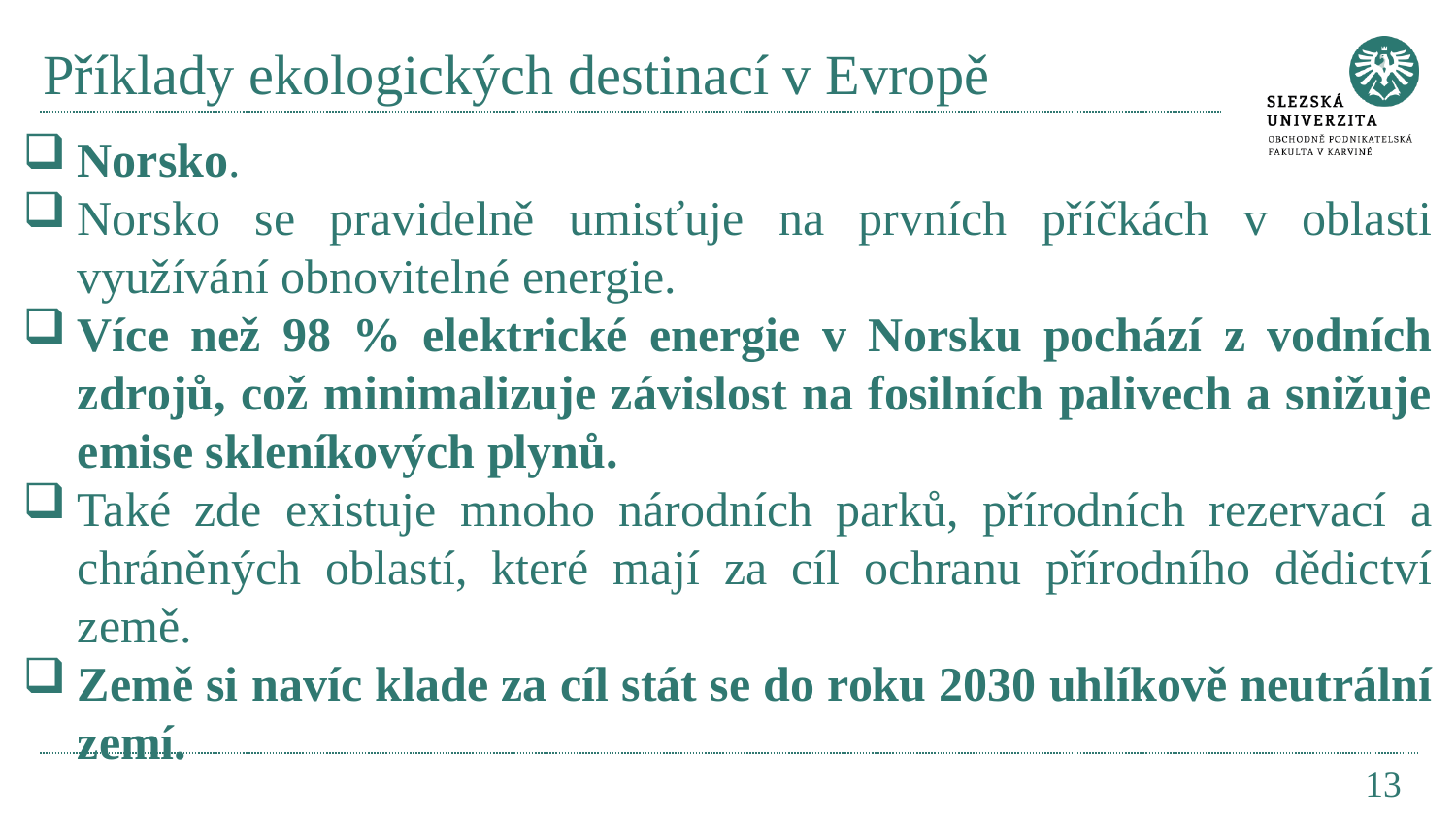

# Příklady ekologických destinací v Evropě
Norsko.
Norsko se pravidelně umisťuje na prvních příčkách v oblasti využívání obnovitelné energie.
Více než 98 % elektrické energie v Norsku pochází z vodních zdrojů, což minimalizuje závislost na fosilních palivech a snižuje emise skleníkových plynů.
Také zde existuje mnoho národních parků, přírodních rezervací a chráněných oblastí, které mají za cíl ochranu přírodního dědictví země.
Země si navíc klade za cíl stát se do roku 2030 uhlíkově neutrální zemí.

13